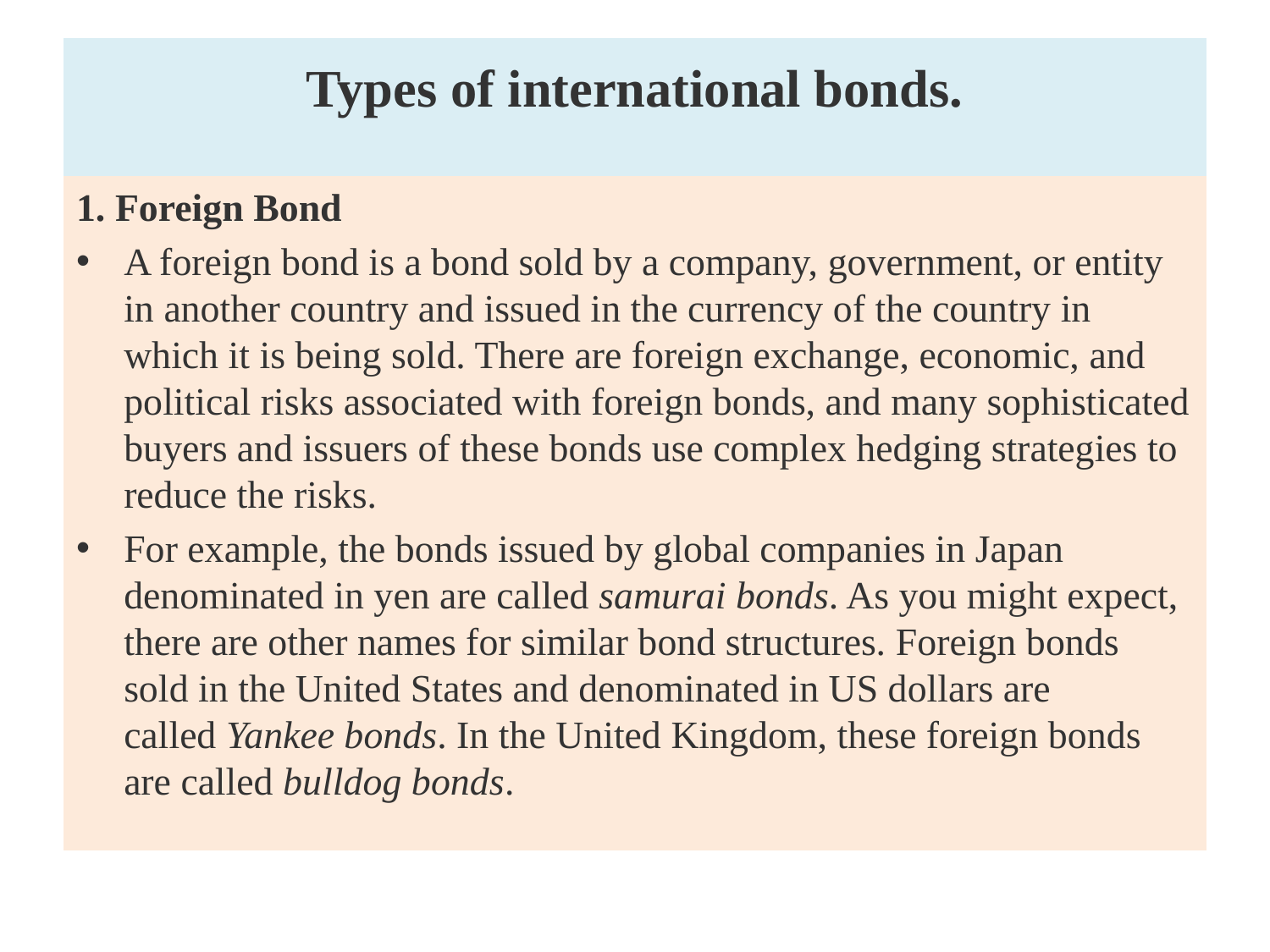

# Types of international bonds.
1. Foreign Bond
A foreign bond is a bond sold by a company, government, or entity in another country and issued in the currency of the country in which it is being sold. There are foreign exchange, economic, and political risks associated with foreign bonds, and many sophisticated buyers and issuers of these bonds use complex hedging strategies to reduce the risks.
For example, the bonds issued by global companies in Japan denominated in yen are called samurai bonds. As you might expect, there are other names for similar bond structures. Foreign bonds sold in the United States and denominated in US dollars are called Yankee bonds. In the United Kingdom, these foreign bonds are called bulldog bonds.